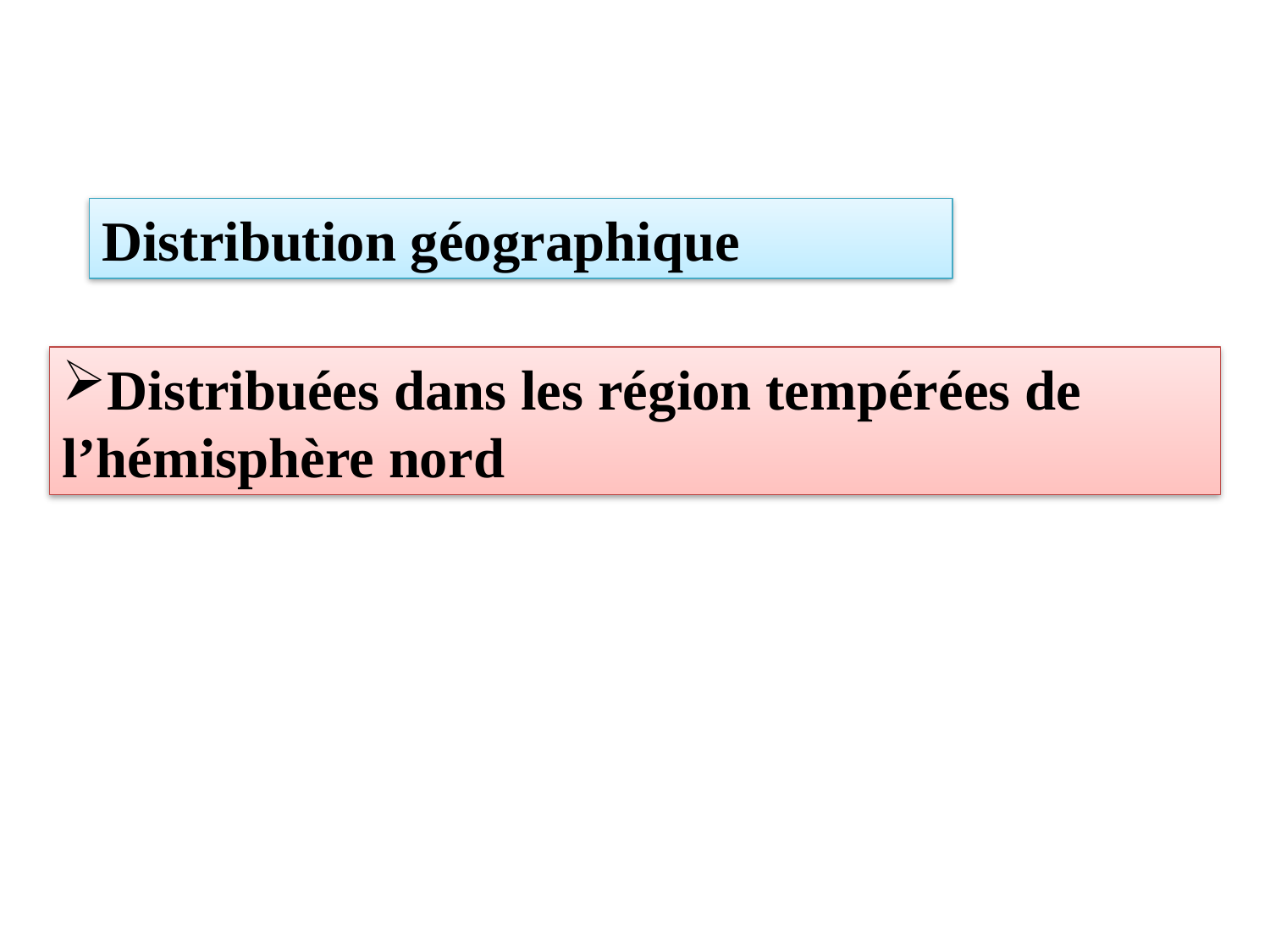

Distribution géographique
Distribuées dans les région tempérées de        l’hémisphère nord